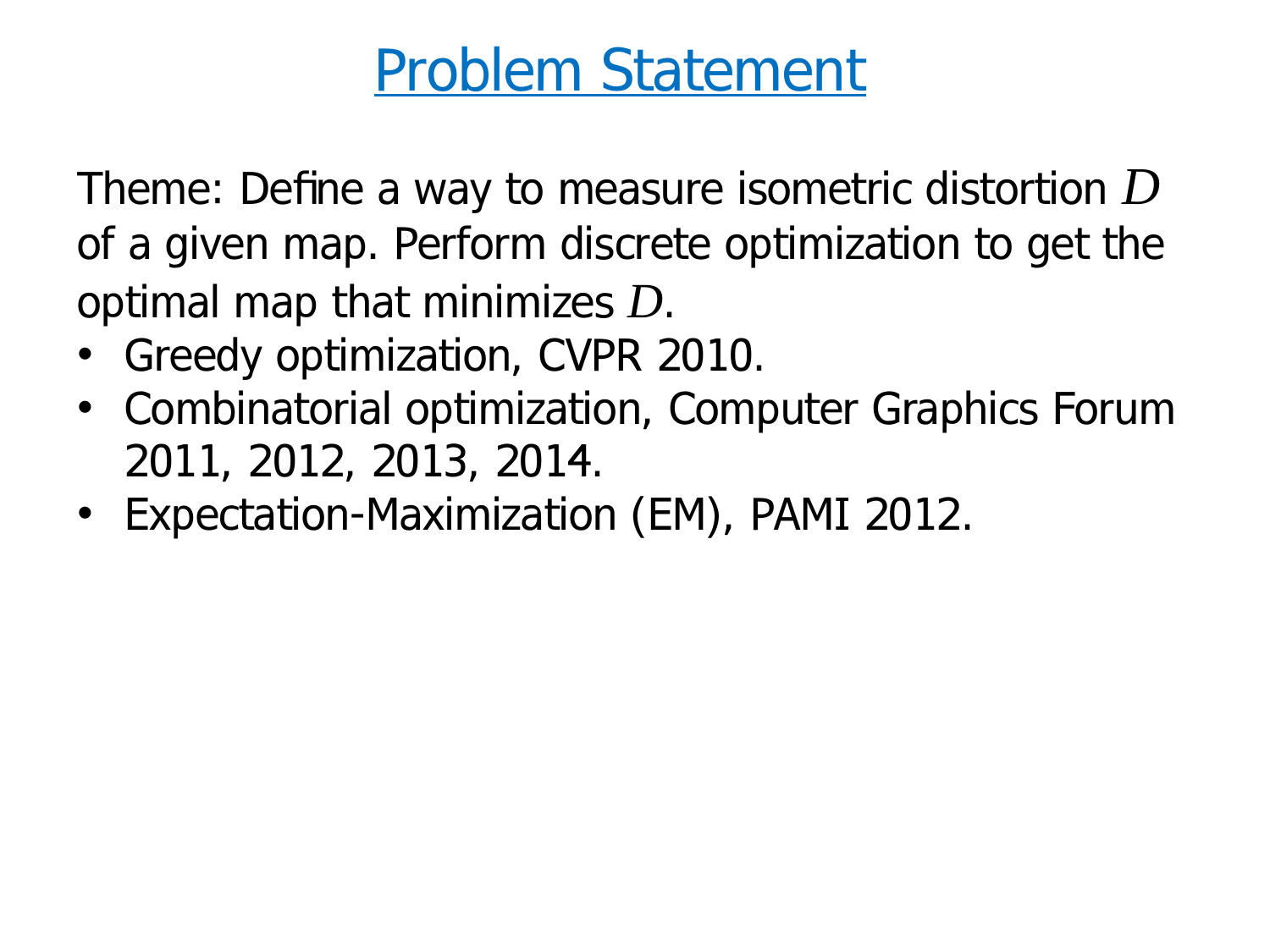

Problem Statement

Theme: Define a way to measure isometric distortion D     of a given map. Perform discrete optimization to get the optimal map that minimizes D.
Greedy optimization, CVPR 2010.
Combinatorial optimization, Computer Graphics Forum 2011, 2012, 2013, 2014.
Expectation-Maximization (EM), PAMI 2012.